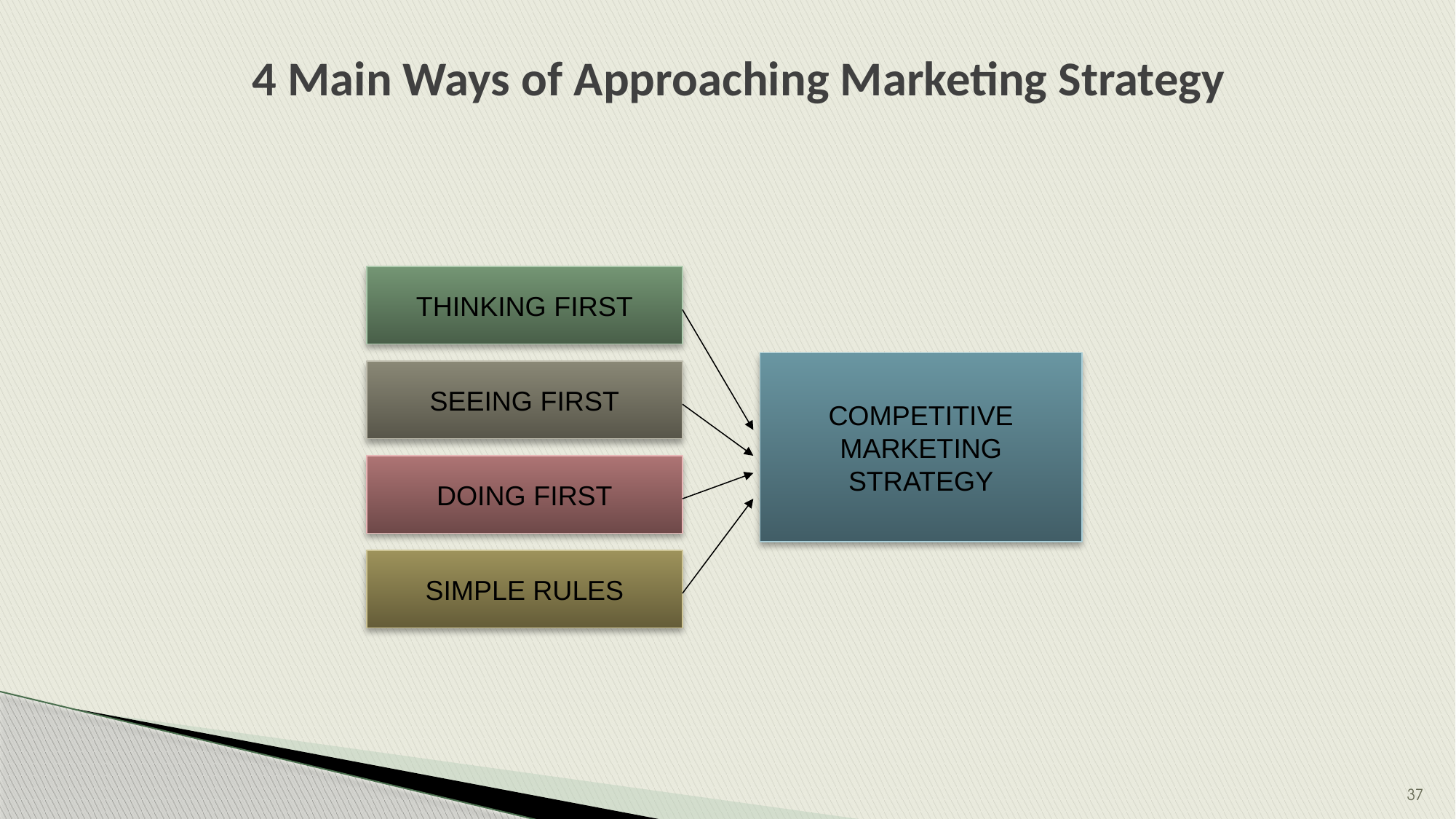

# 4 Main Ways of Approaching Marketing Strategy
THINKING FIRST

COMPETITIVE
MARKETING
STRATEGY
SEEING FIRST

DOING FIRST

SIMPLE RULES
37